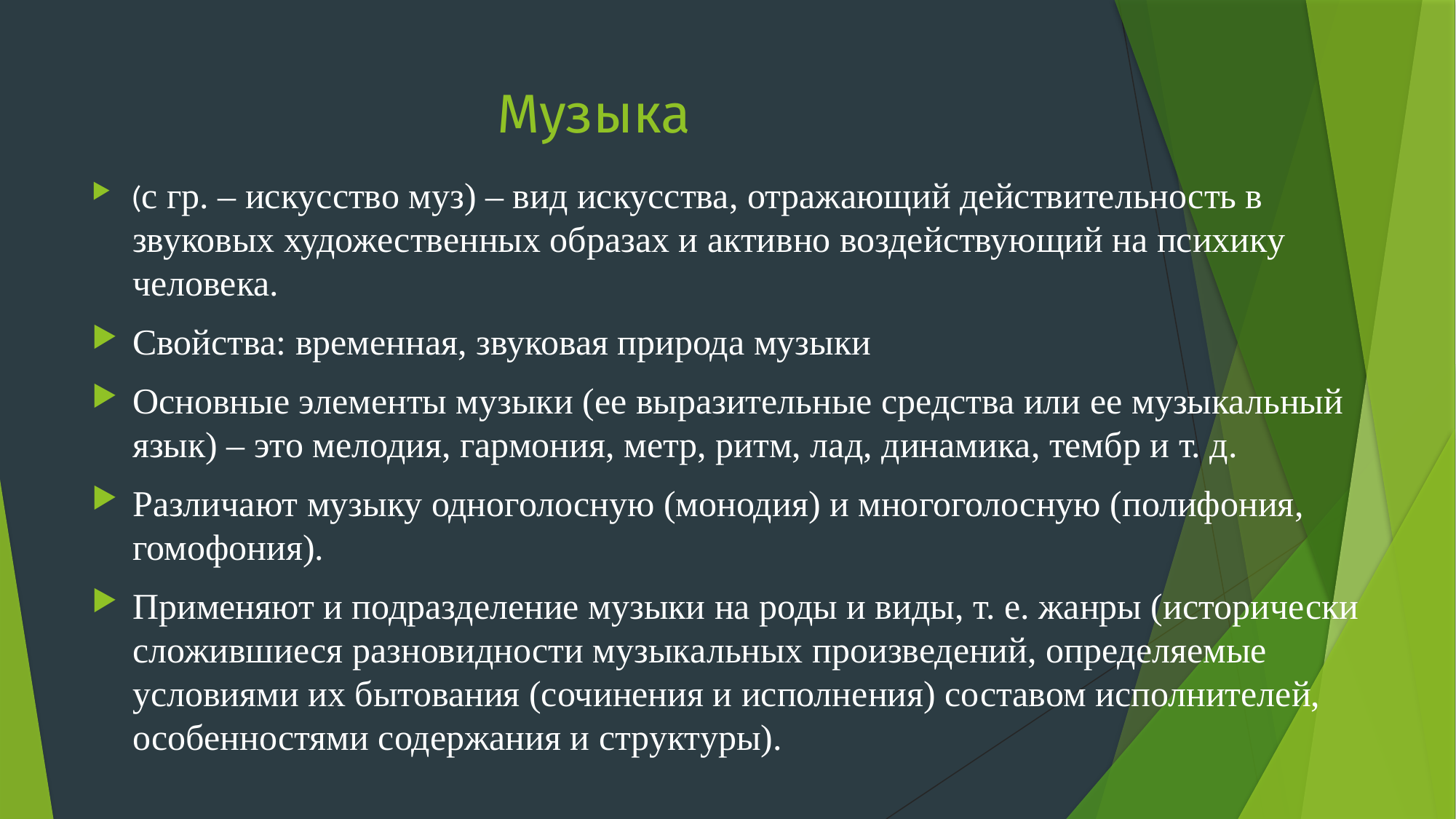

# Музыка
(с гр. – искусство муз) – вид искусства, отражающий действительность в звуковых художественных образах и активно воздействующий на психику человека.
Свойства: временная, звуковая природа музыки
Основные элементы музыки (ее выразительные средства или ее музыкальный язык) – это мелодия, гармония, метр, ритм, лад, динамика, тембр и т. д.
Различают музыку одноголосную (монодия) и многоголосную (полифония, гомофония).
Применяют и подразделение музыки на роды и виды, т. е. жанры (исторически сложившиеся разновидности музыкальных произведений, определяемые условиями их бытования (сочинения и исполнения) составом исполнителей, особенностями содержания и структуры).